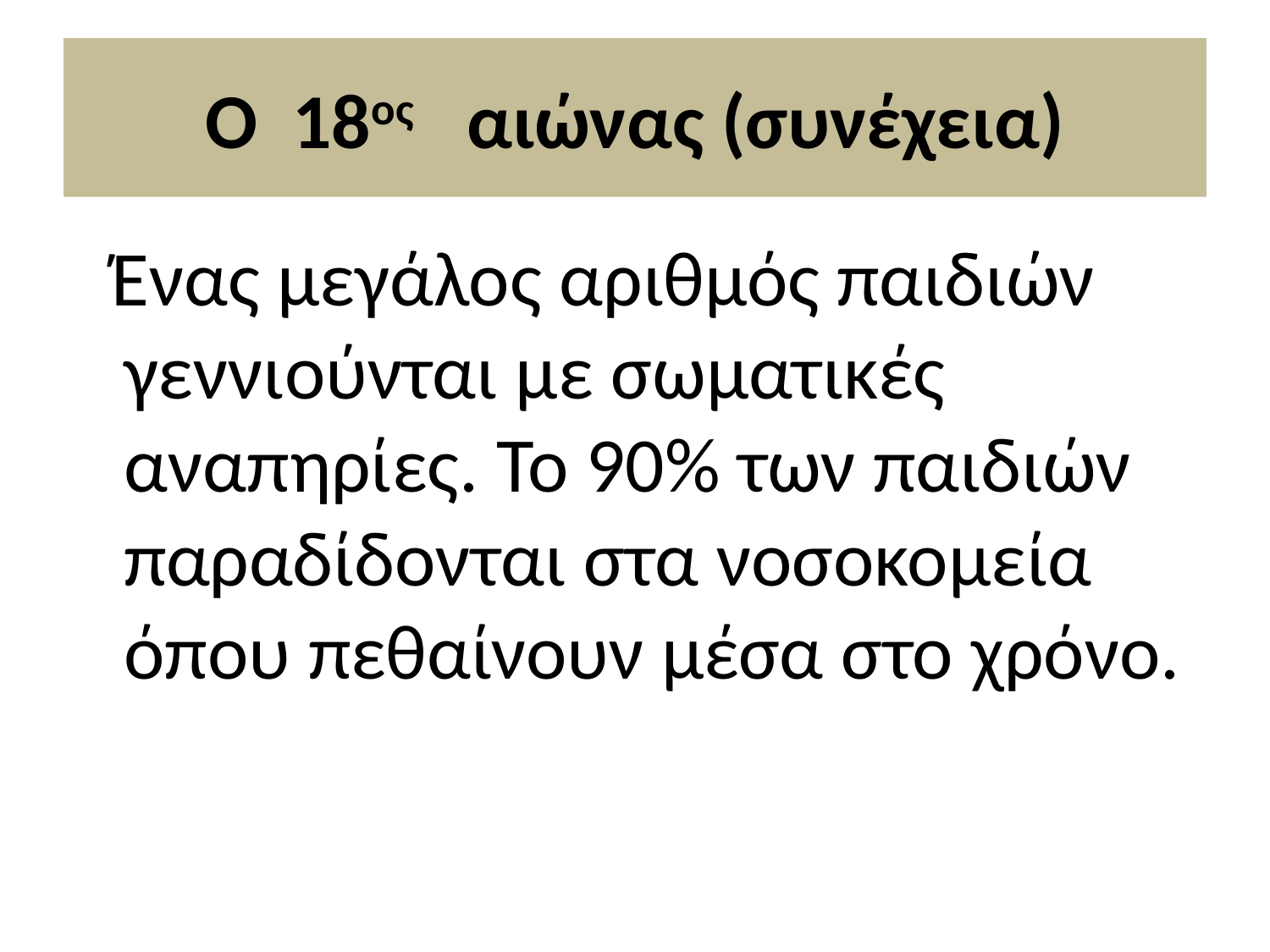

# Ο  18ος   αιώνας (συνέχεια)
  Ένας μεγάλος αριθμός παιδιών γεννιούνται με σωματικές αναπηρίες. Το 90% των παιδιών παραδίδονται στα νοσοκομεία όπου πεθαίνουν μέσα στο χρόνο.